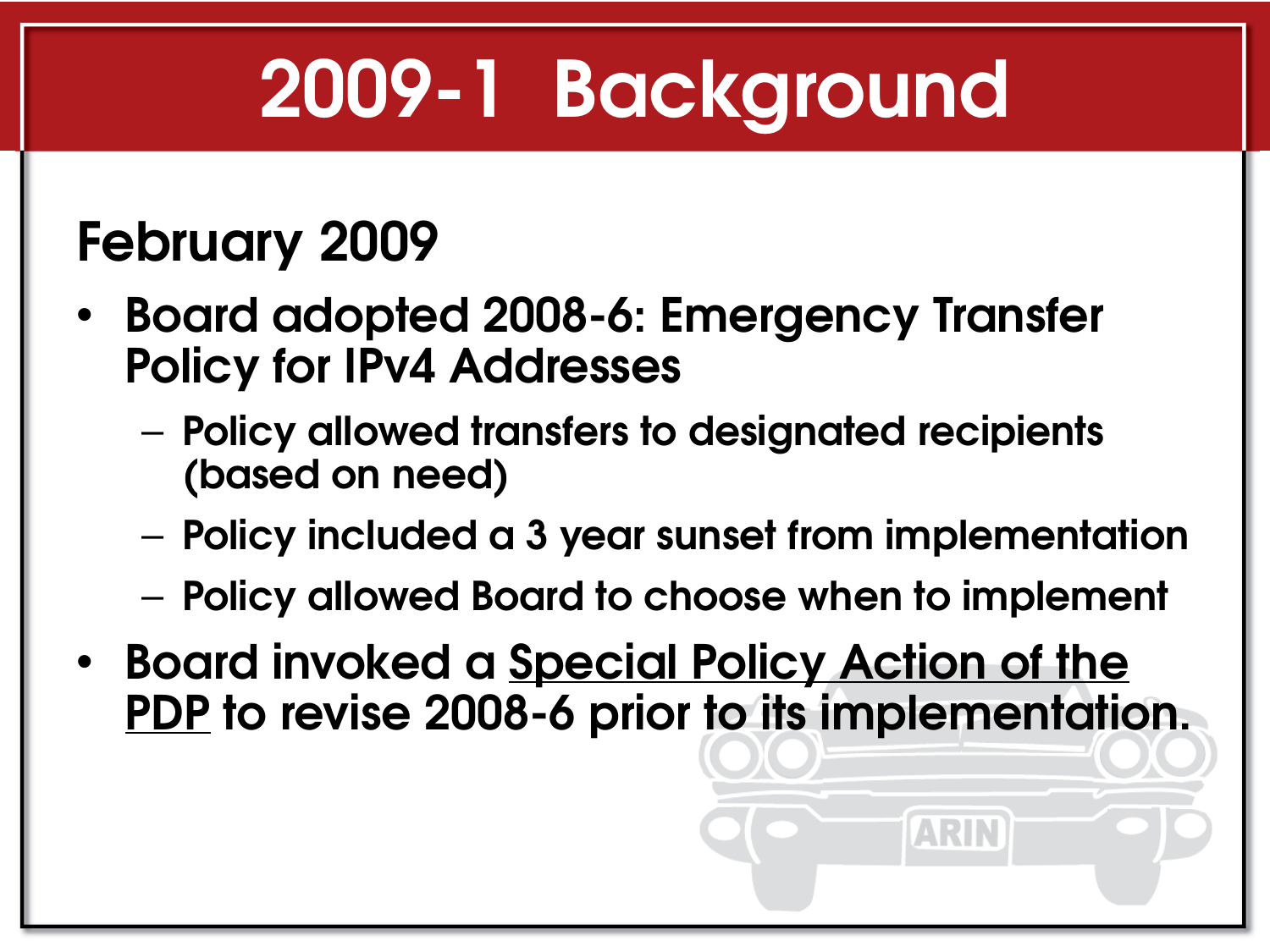

# 2009-1  Background
February 2009
Board adopted 2008-6: Emergency Transfer Policy for IPv4 Addresses
Policy allowed transfers to designated recipients (based on need)
Policy included a 3 year sunset from implementation
Policy allowed Board to choose when to implement
Board invoked a Special Policy Action of the PDP to revise 2008-6 prior to its implementation.